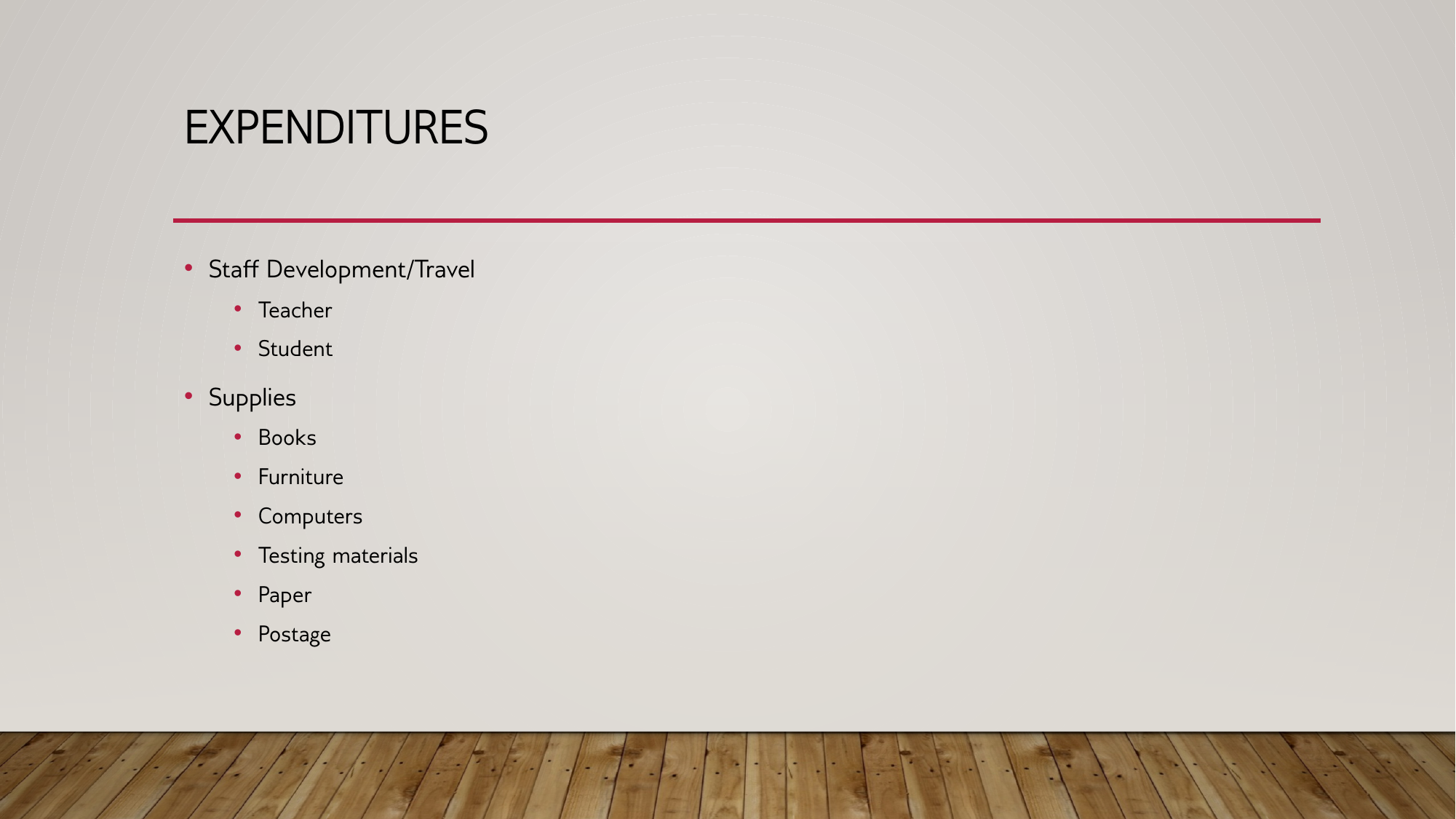

# Expenditures
Staff Development/Travel
Teacher
Student
Supplies
Books
Furniture
Computers
Testing materials
Paper
Postage